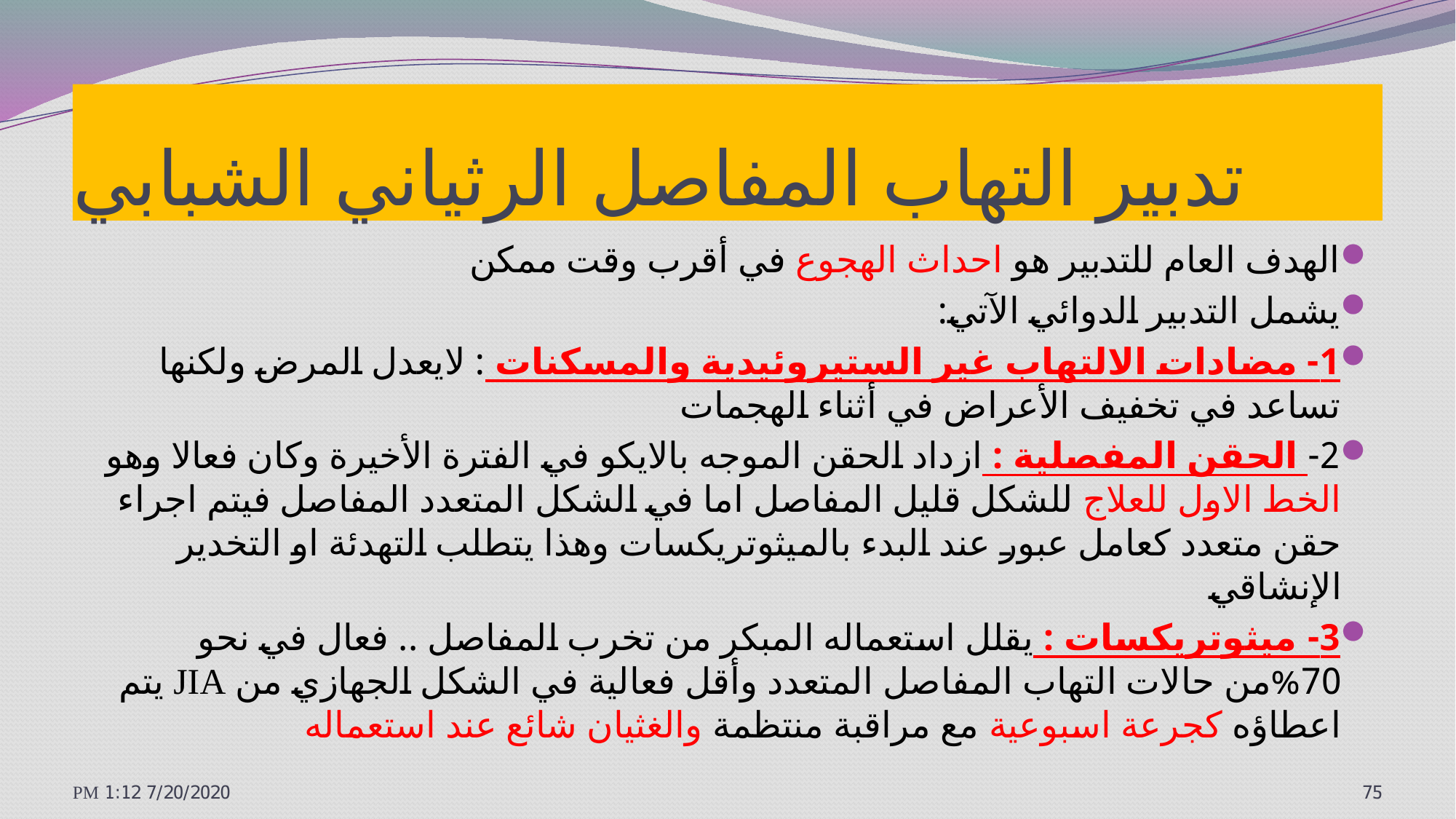

# تدبير التهاب المفاصل الرثياني الشبابي
الهدف العام للتدبير هو احداث الهجوع في أقرب وقت ممكن
يشمل التدبير الدوائي الآتي:
1- مضادات الالتهاب غير الستيروئيدية والمسكنات : لايعدل المرض ولكنها تساعد في تخفيف الأعراض في أثناء الهجمات
2- الحقن المفصلية : ازداد الحقن الموجه بالايكو في الفترة الأخيرة وكان فعالا وهو الخط الاول للعلاج للشكل قليل المفاصل اما في الشكل المتعدد المفاصل فيتم اجراء حقن متعدد كعامل عبور عند البدء بالميثوتريكسات وهذا يتطلب التهدئة او التخدير الإنشاقي
3- ميثوتريكسات : يقلل استعماله المبكر من تخرب المفاصل .. فعال في نحو 70%من حالات التهاب المفاصل المتعدد وأقل فعالية في الشكل الجهازي من JIA يتم اعطاؤه كجرعة اسبوعية مع مراقبة منتظمة والغثيان شائع عند استعماله
7/20/2020 1:12 PM
75